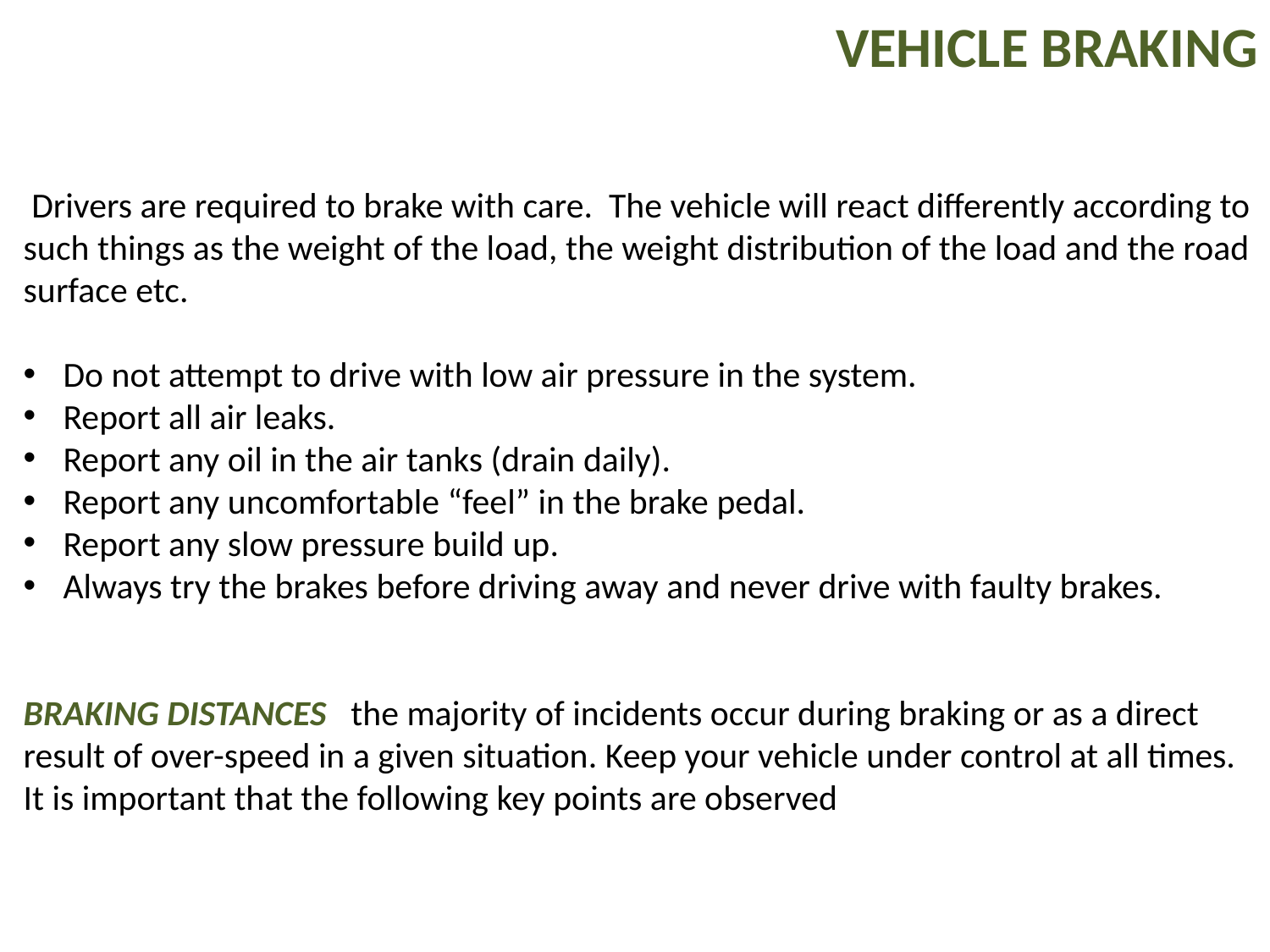

VEHICLE BRAKING
 Drivers are required to brake with care.  The vehicle will react differently according to such things as the weight of the load, the weight distribution of the load and the road surface etc.

Do not attempt to drive with low air pressure in the system.
Report all air leaks.
Report any oil in the air tanks (drain daily).
Report any uncomfortable “feel” in the brake pedal.
Report any slow pressure build up.
Always try the brakes before driving away and never drive with faulty brakes.

BRAKING DISTANCES   the majority of incidents occur during braking or as a direct result of over-speed in a given situation. Keep your vehicle under control at all times. It is important that the following key points are observed